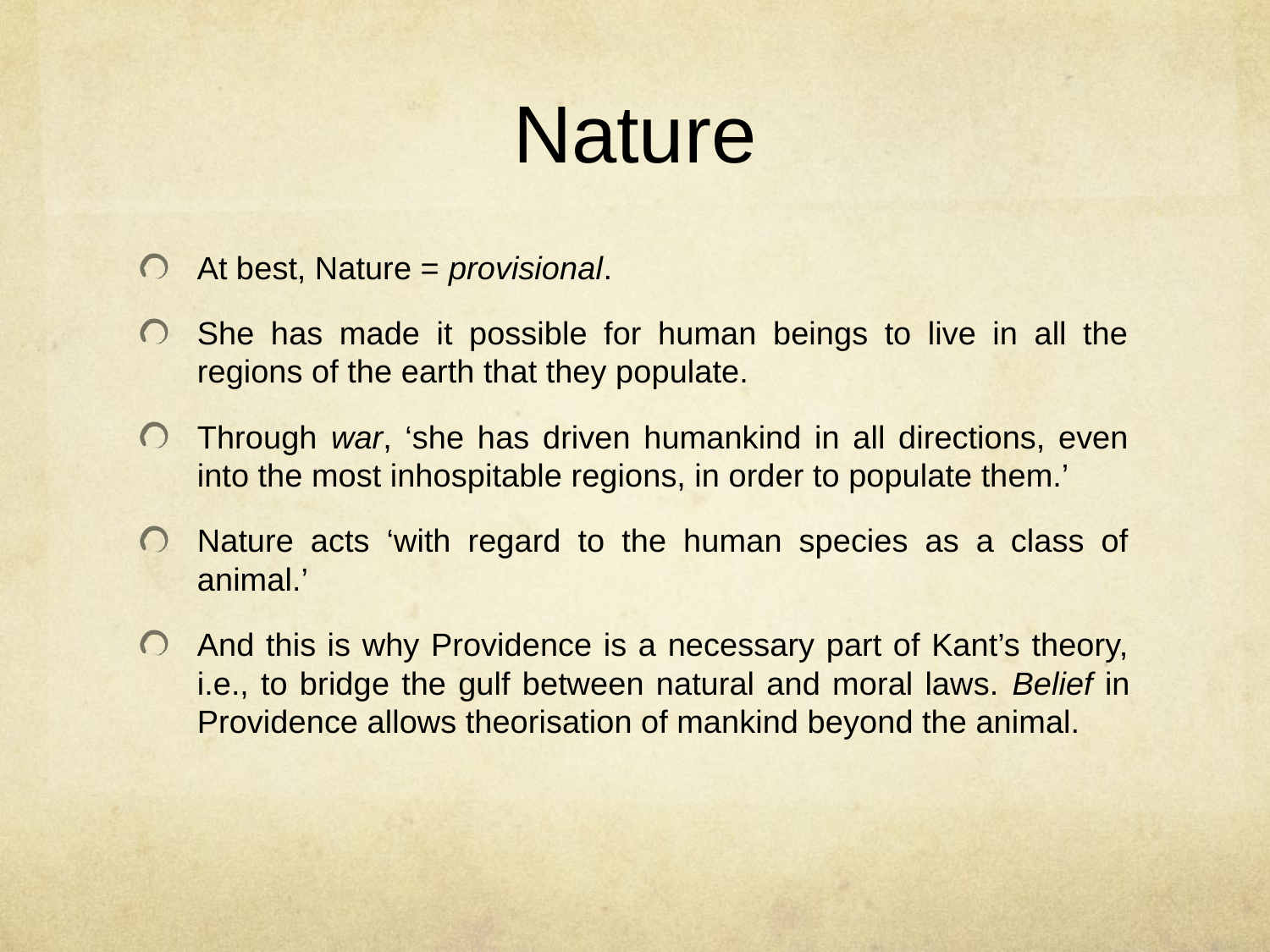

# Nature
At best, Nature = provisional.
She has made it possible for human beings to live in all the regions of the earth that they populate.
Through war, ‘she has driven humankind in all directions, even into the most inhospitable regions, in order to populate them.’
Nature acts ‘with regard to the human species as a class of animal.’
And this is why Providence is a necessary part of Kant’s theory, i.e., to bridge the gulf between natural and moral laws. Belief in Providence allows theorisation of mankind beyond the animal.